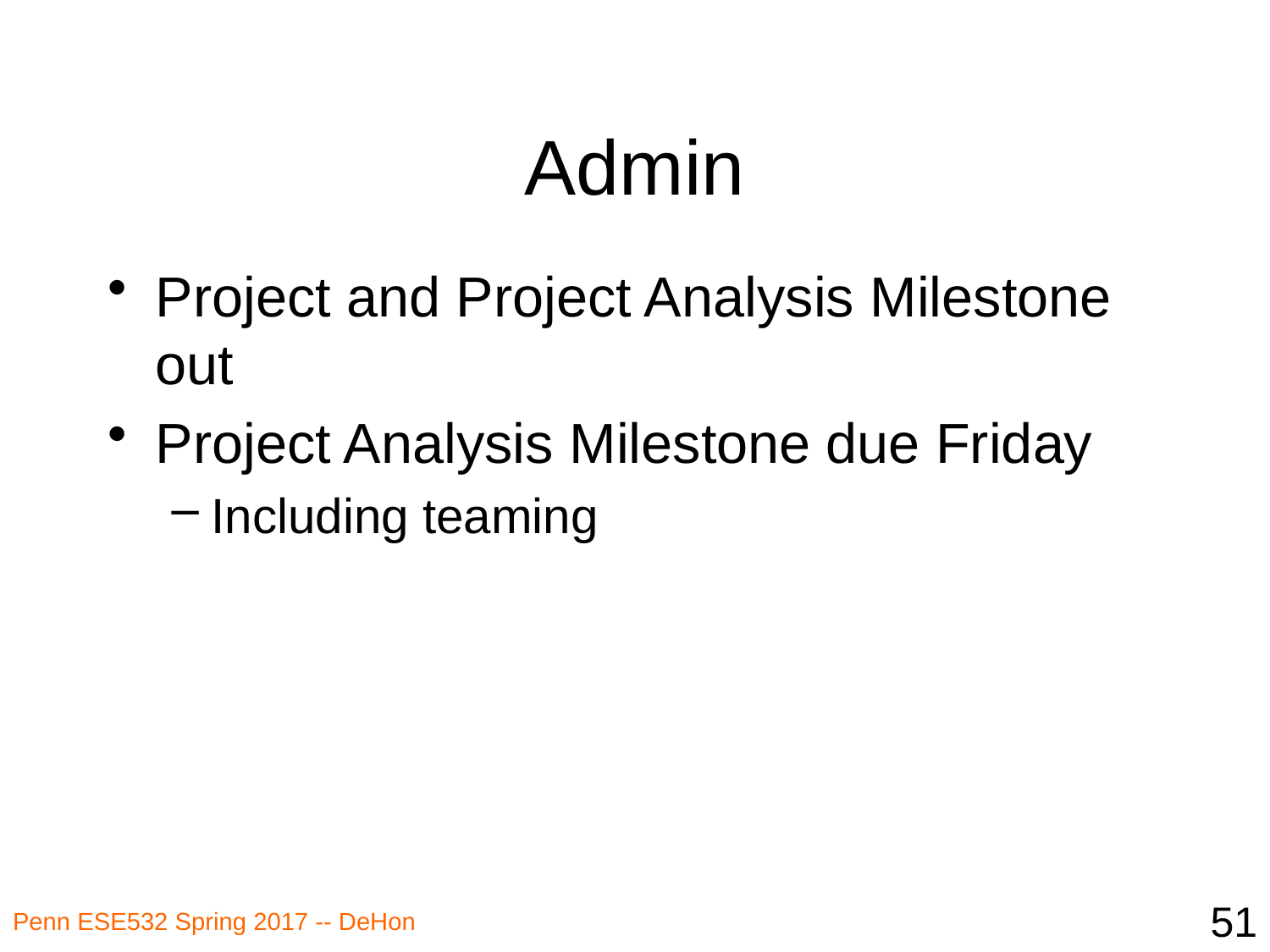

# Admin
Project and Project Analysis Milestone out
Project Analysis Milestone due Friday
Including teaming
51
Penn ESE532 Spring 2017 -- DeHon